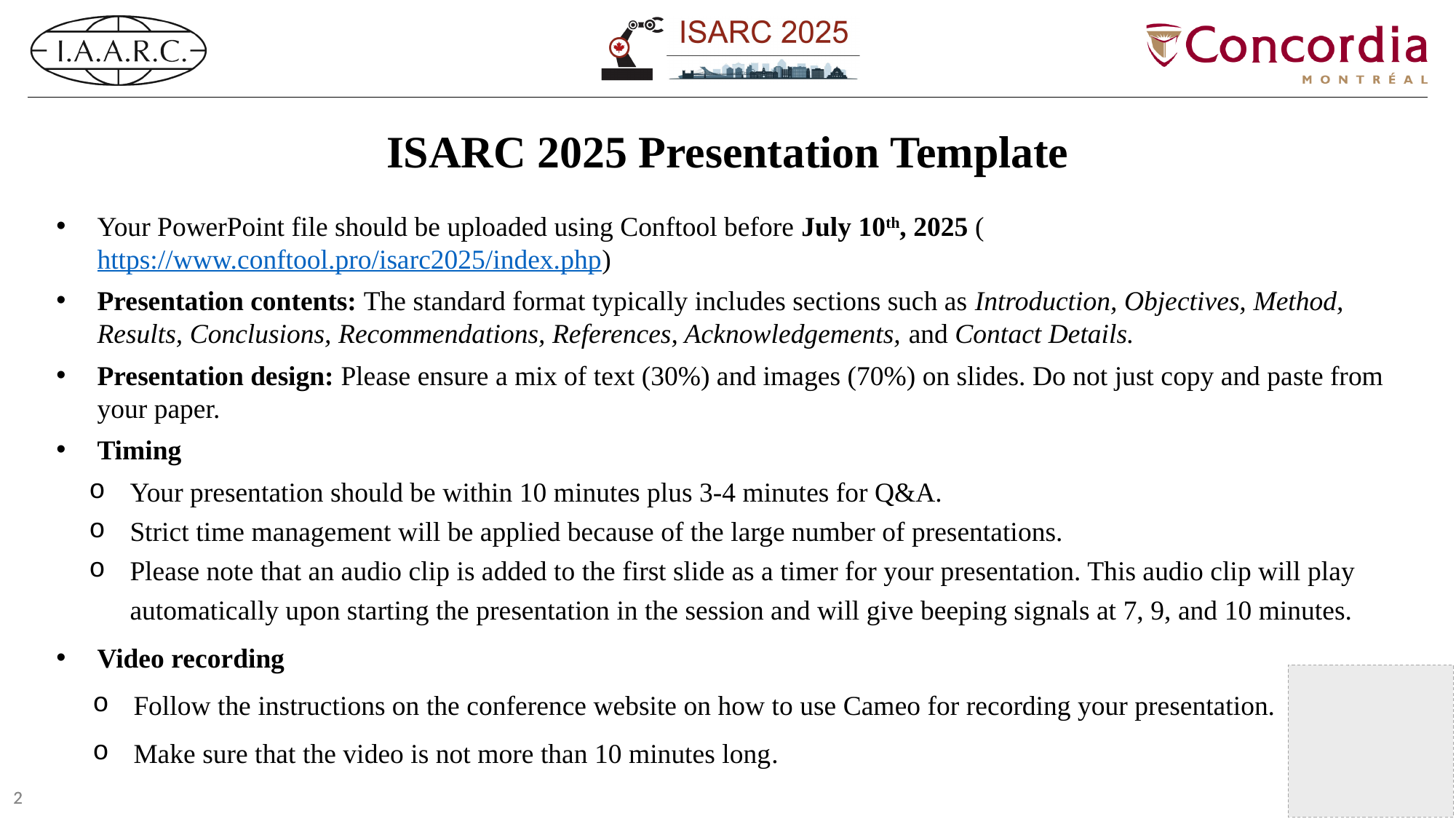

ISARC 2025 Presentation Template
Your PowerPoint file should be uploaded using Conftool before July 10th, 2025 (https://www.conftool.pro/isarc2025/index.php)
Presentation contents: The standard format typically includes sections such as Introduction, Objectives, Method, Results, Conclusions, Recommendations, References, Acknowledgements, and Contact Details.
Presentation design: Please ensure a mix of text (30%) and images (70%) on slides. Do not just copy and paste from your paper.
Timing
Your presentation should be within 10 minutes plus 3-4 minutes for Q&A.
Strict time management will be applied because of the large number of presentations.
Please note that an audio clip is added to the first slide as a timer for your presentation. This audio clip will play automatically upon starting the presentation in the session and will give beeping signals at 7, 9, and 10 minutes.
Video recording
Follow the instructions on the conference website on how to use Cameo for recording your presentation.
Make sure that the video is not more than 10 minutes long.